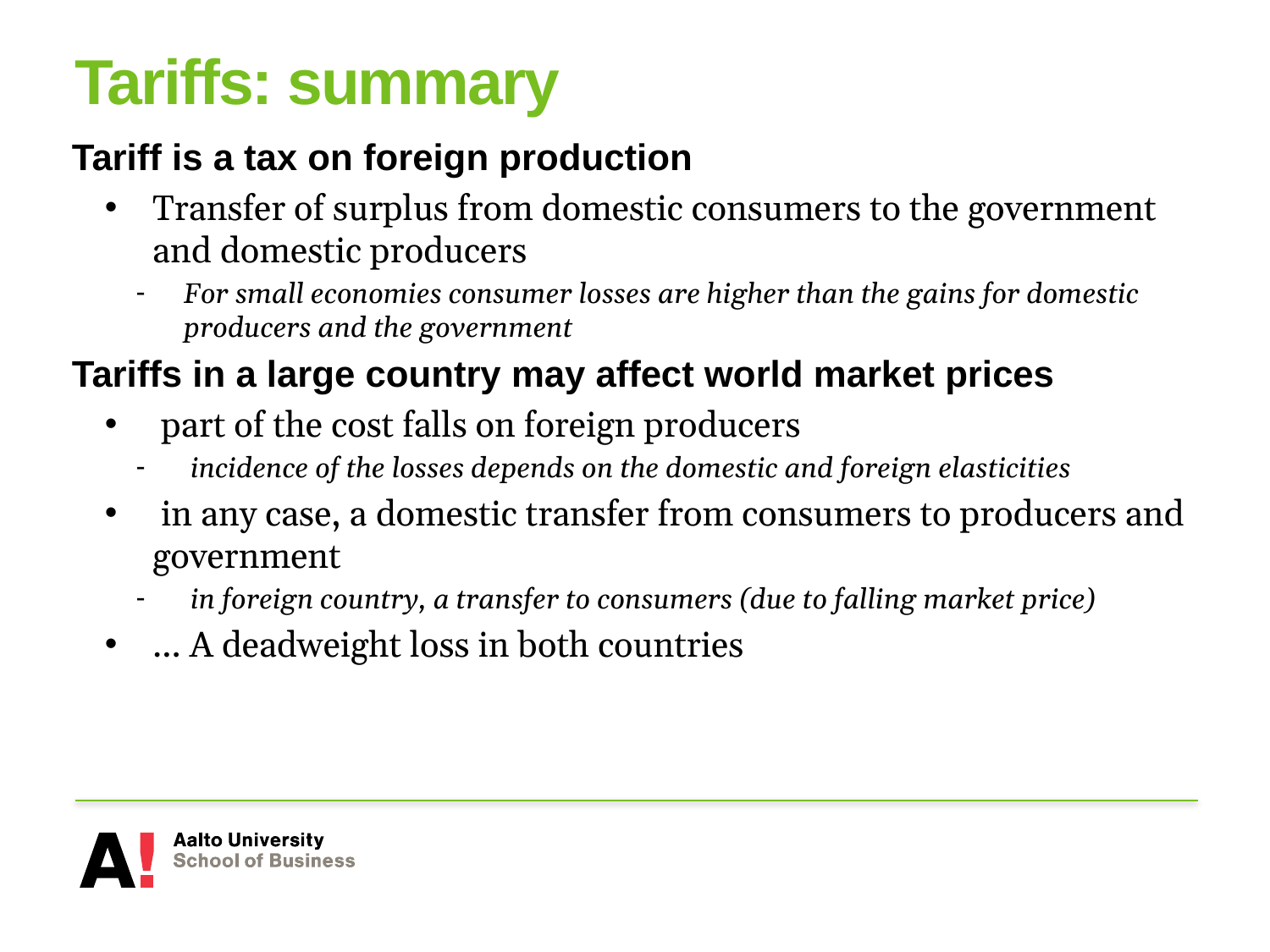

# Tariffs: summary
Tariff is a tax on foreign production
Transfer of surplus from domestic consumers to the government and domestic producers
For small economies consumer losses are higher than the gains for domestic producers and the government
Tariffs in a large country may affect world market prices
 part of the cost falls on foreign producers
 incidence of the losses depends on the domestic and foreign elasticities
 in any case, a domestic transfer from consumers to producers and government
 in foreign country, a transfer to consumers (due to falling market price)
... A deadweight loss in both countries